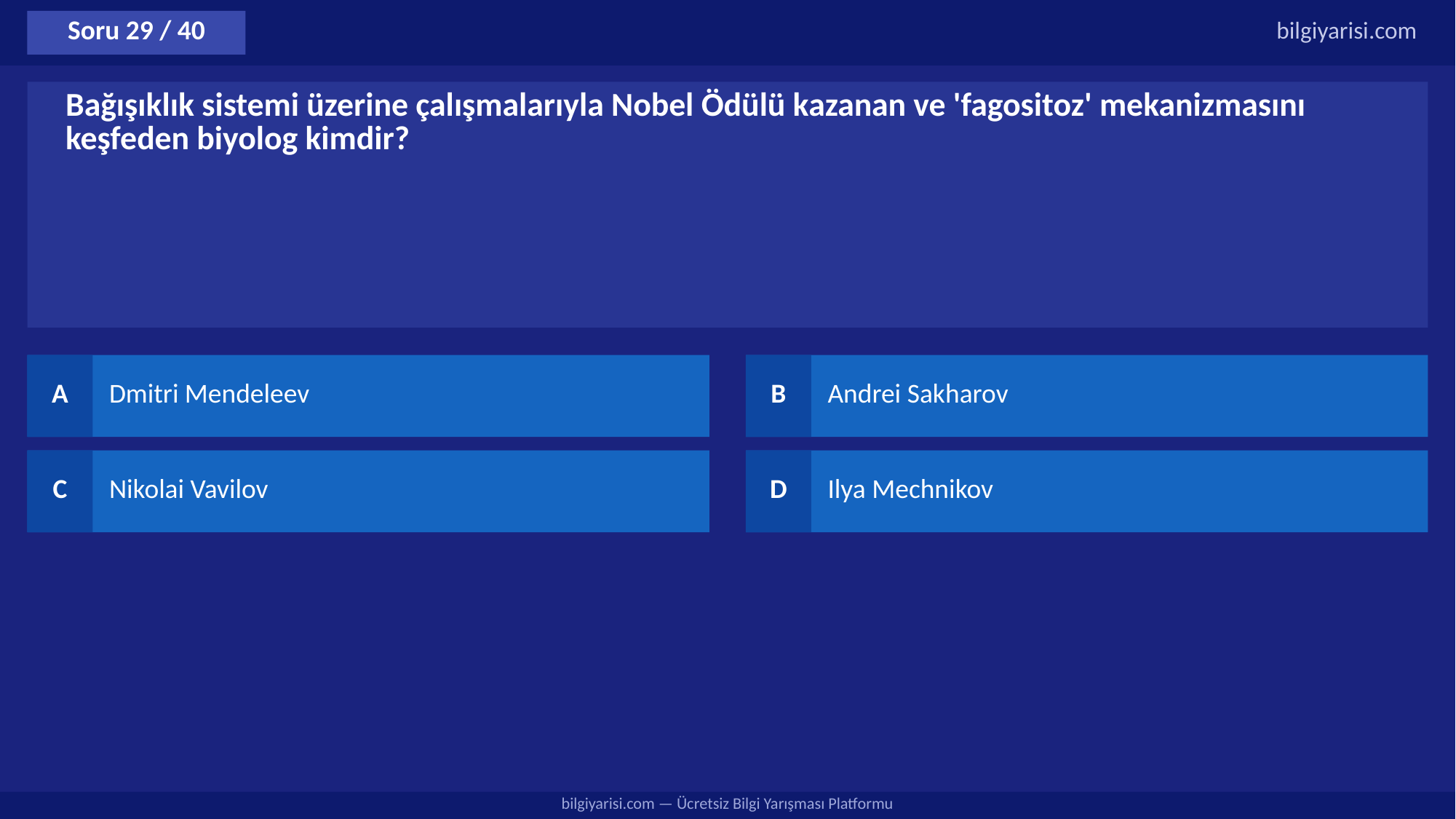

Soru 29 / 40
bilgiyarisi.com

Bağışıklık sistemi üzerine çalışmalarıyla Nobel Ödülü kazanan ve 'fagositoz' mekanizmasını keşfeden biyolog kimdir?

A
Dmitri Mendeleev

B
Andrei Sakharov

C
Nikolai Vavilov

D
Ilya Mechnikov
bilgiyarisi.com — Ücretsiz Bilgi Yarışması Platformu